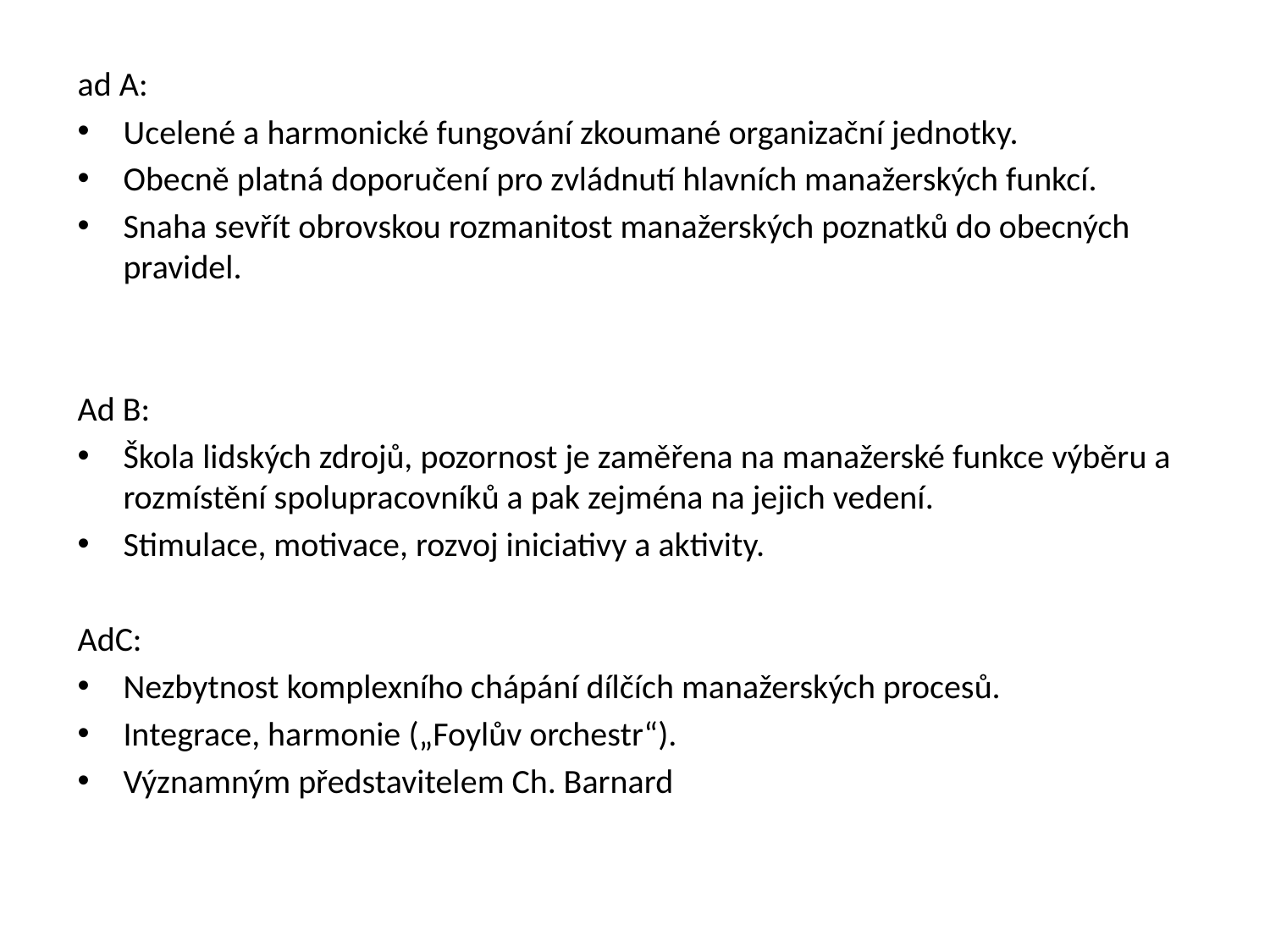

#
ad A:
Ucelené a harmonické fungování zkoumané organizační jednotky.
Obecně platná doporučení pro zvládnutí hlavních manažerských funkcí.
Snaha sevřít obrovskou rozmanitost manažerských poznatků do obecných pravidel.

Ad B:
Škola lidských zdrojů, pozornost je zaměřena na manažerské funkce výběru a rozmístění spolupracovníků a pak zejména na jejich vedení.
Stimulace, motivace, rozvoj iniciativy a aktivity.

AdC:
Nezbytnost komplexního chápání dílčích manažerských procesů.
Integrace, harmonie („Foylův orchestr“).
Významným představitelem Ch. Barnard